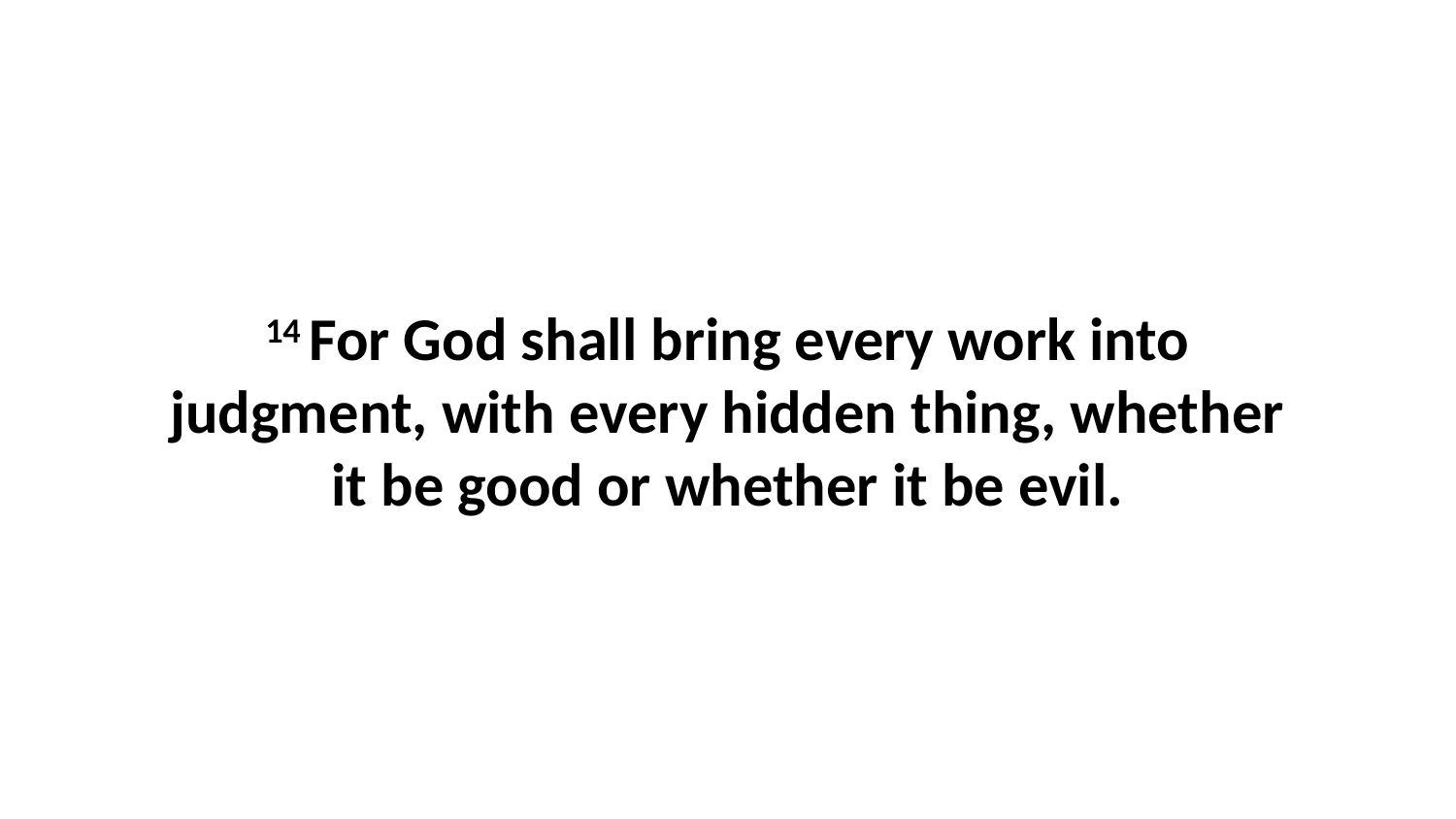

14 For God shall bring every work into judgment, with every hidden thing, whether it be good or whether it be evil.